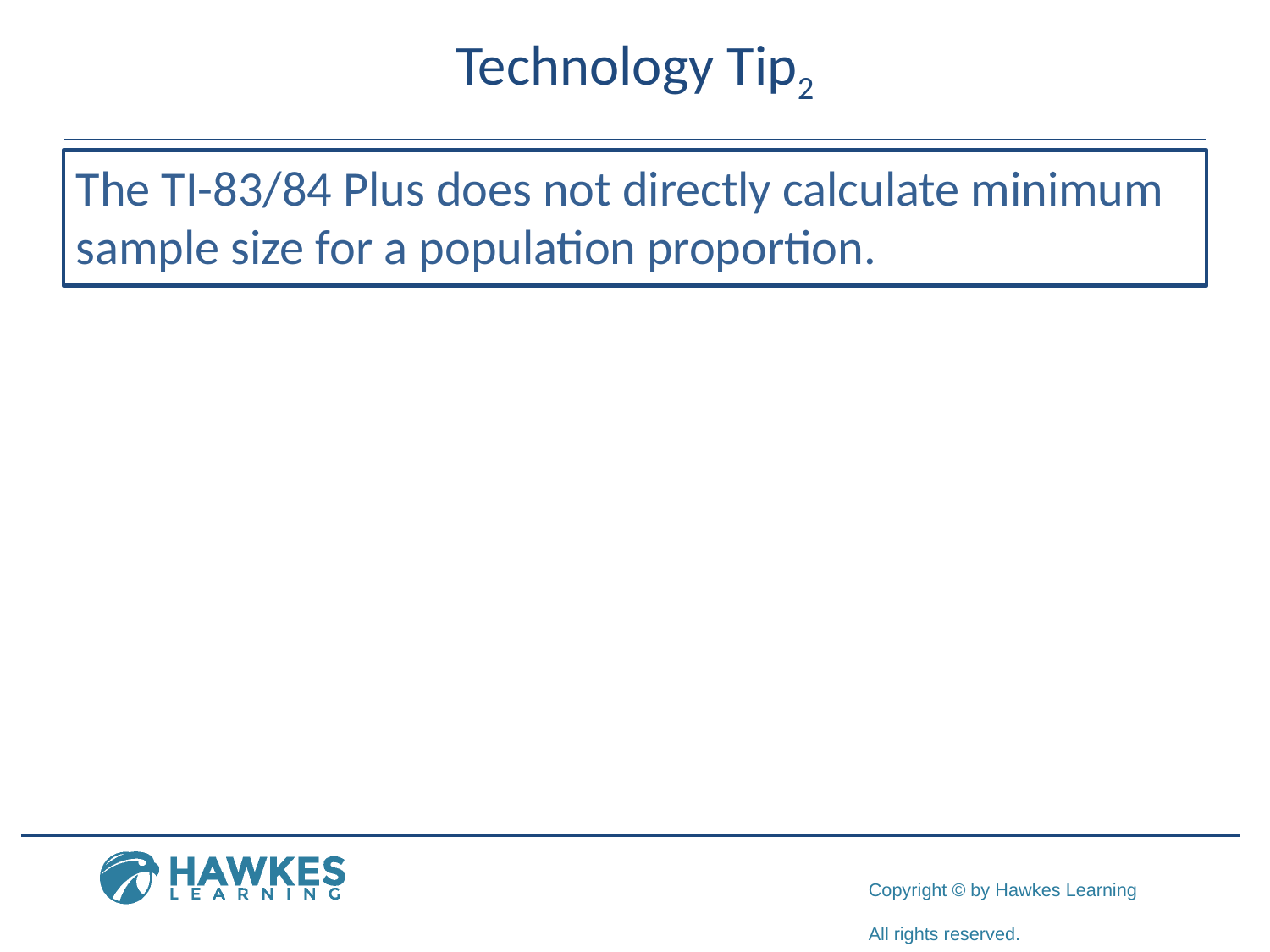

# Technology Tip2
The TI-83/84 Plus does not directly calculate minimum sample size for a population proportion.